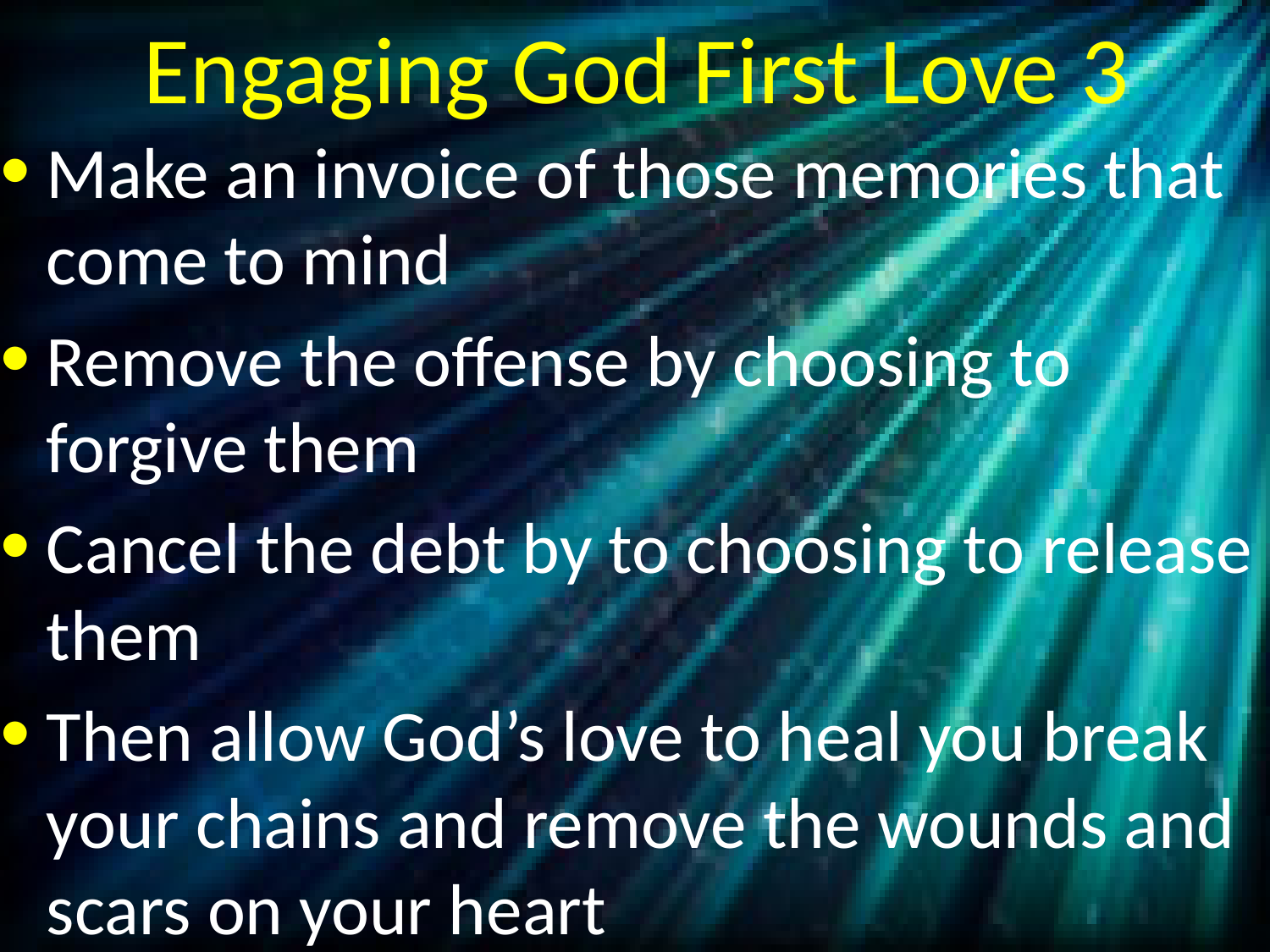

# Engaging God First Love 3
Make an invoice of those memories that come to mind
Remove the offense by choosing to forgive them
Cancel the debt by to choosing to release them
Then allow God’s love to heal you break your chains and remove the wounds and scars on your heart